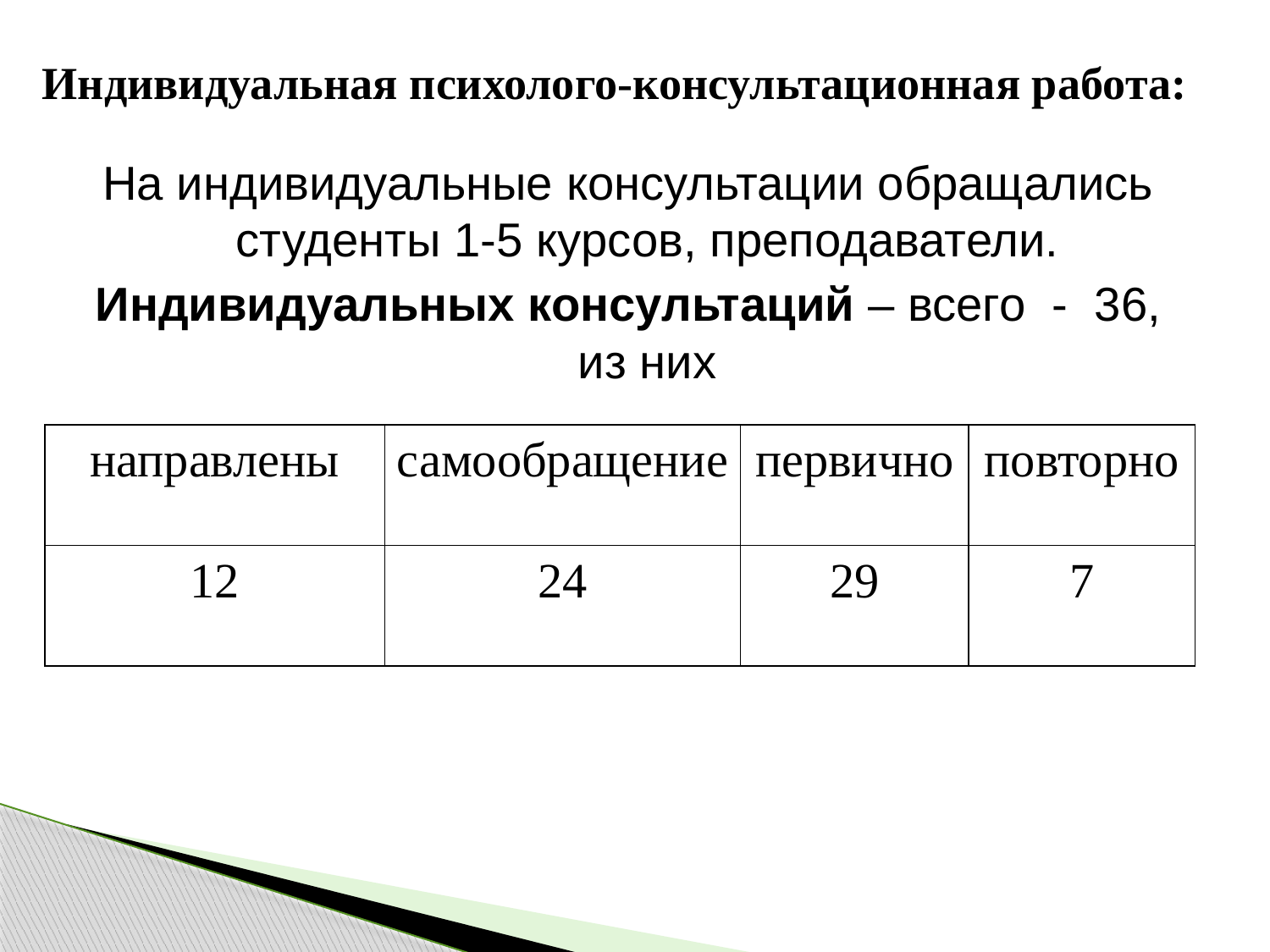

# Индивидуальная психолого-консультационная работа:
На индивидуальные консультации обращались студенты 1-5 курсов, преподаватели.
Индивидуальных консультаций – всего  -  36, из них

| направлены | самообращение | первично | повторно |
| --- | --- | --- | --- |
| 12 | 24 | 29 | 7 |